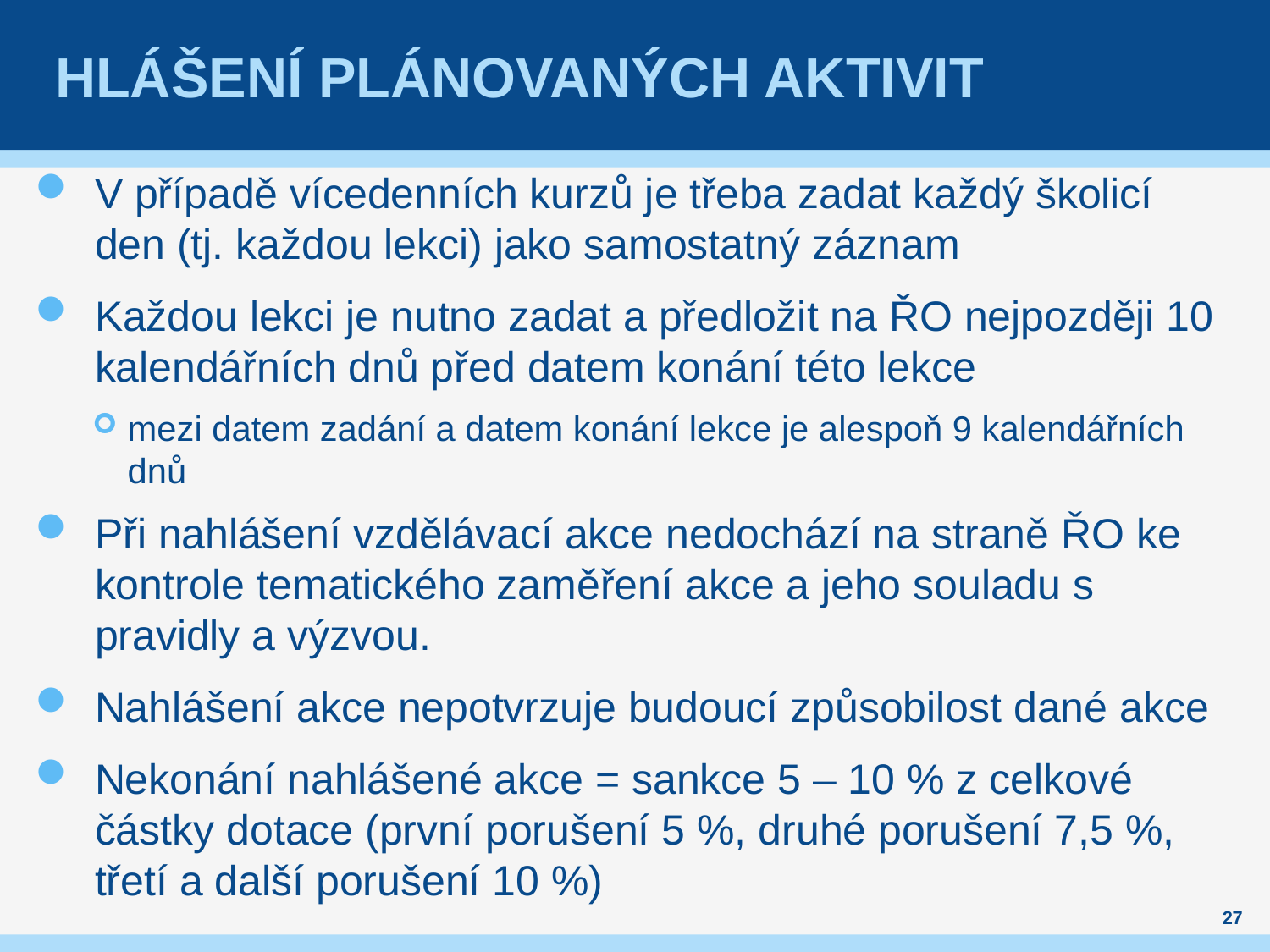

# Hlášení plánovaných aktivit
V případě vícedenních kurzů je třeba zadat každý školicí den (tj. každou lekci) jako samostatný záznam
Každou lekci je nutno zadat a předložit na ŘO nejpozději 10 kalendářních dnů před datem konání této lekce
mezi datem zadání a datem konání lekce je alespoň 9 kalendářních dnů
Při nahlášení vzdělávací akce nedochází na straně ŘO ke kontrole tematického zaměření akce a jeho souladu s pravidly a výzvou.
Nahlášení akce nepotvrzuje budoucí způsobilost dané akce
Nekonání nahlášené akce = sankce 5 – 10 % z celkové částky dotace (první porušení 5 %, druhé porušení 7,5 %, třetí a další porušení 10 %)
27